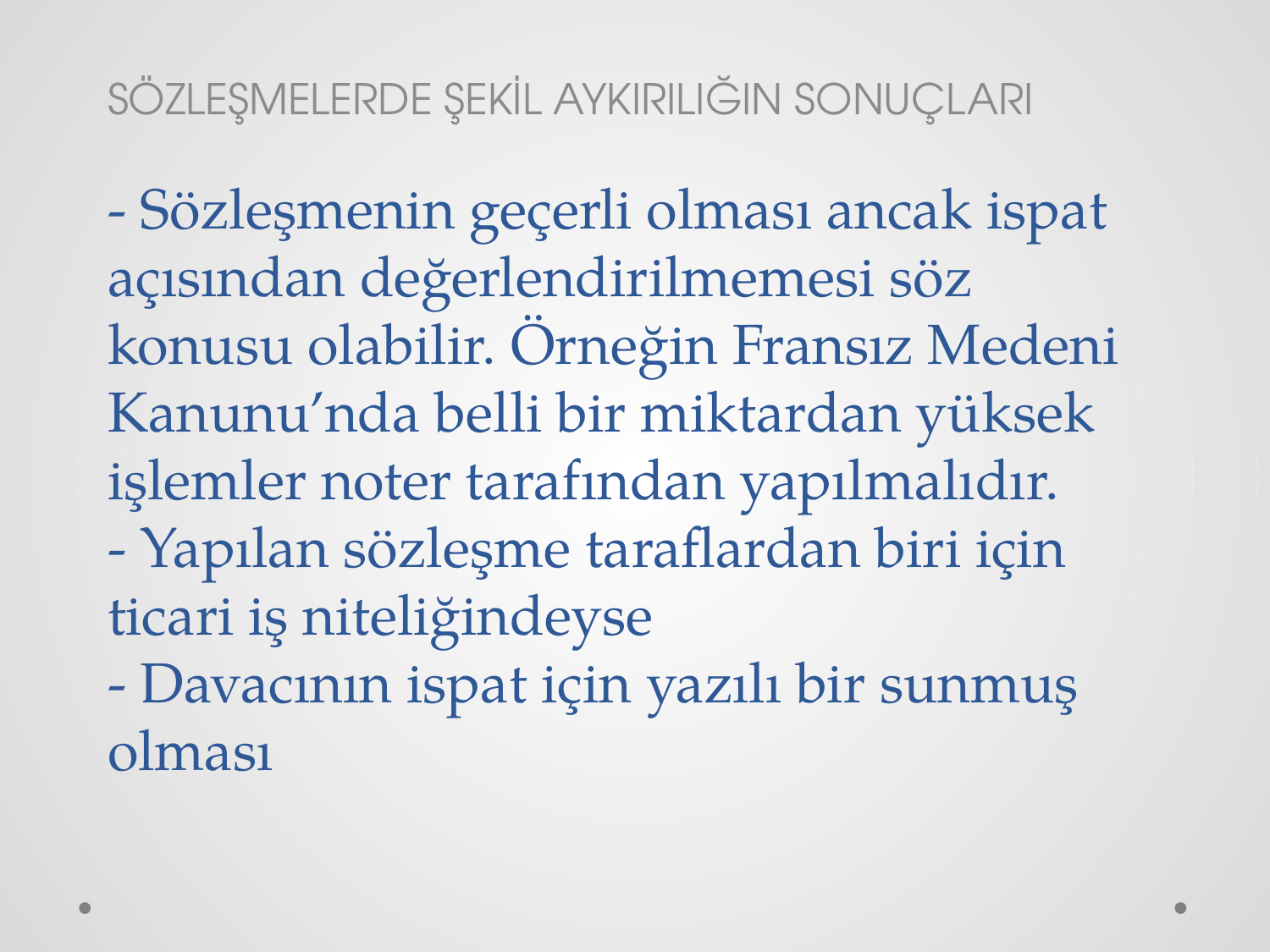

SÖZLEŞMELERDE ŞEKİL AYKIRILIĞIN SONUÇLARI
# - Sözleşmenin geçerli olması ancak ispat açısından değerlendirilmemesi söz konusu olabilir. Örneğin Fransız Medeni Kanunu’nda belli bir miktardan yüksek işlemler noter tarafından yapılmalıdır. - Yapılan sözleşme taraflardan biri için ticari iş niteliğindeyse - Davacının ispat için yazılı bir sunmuş olması